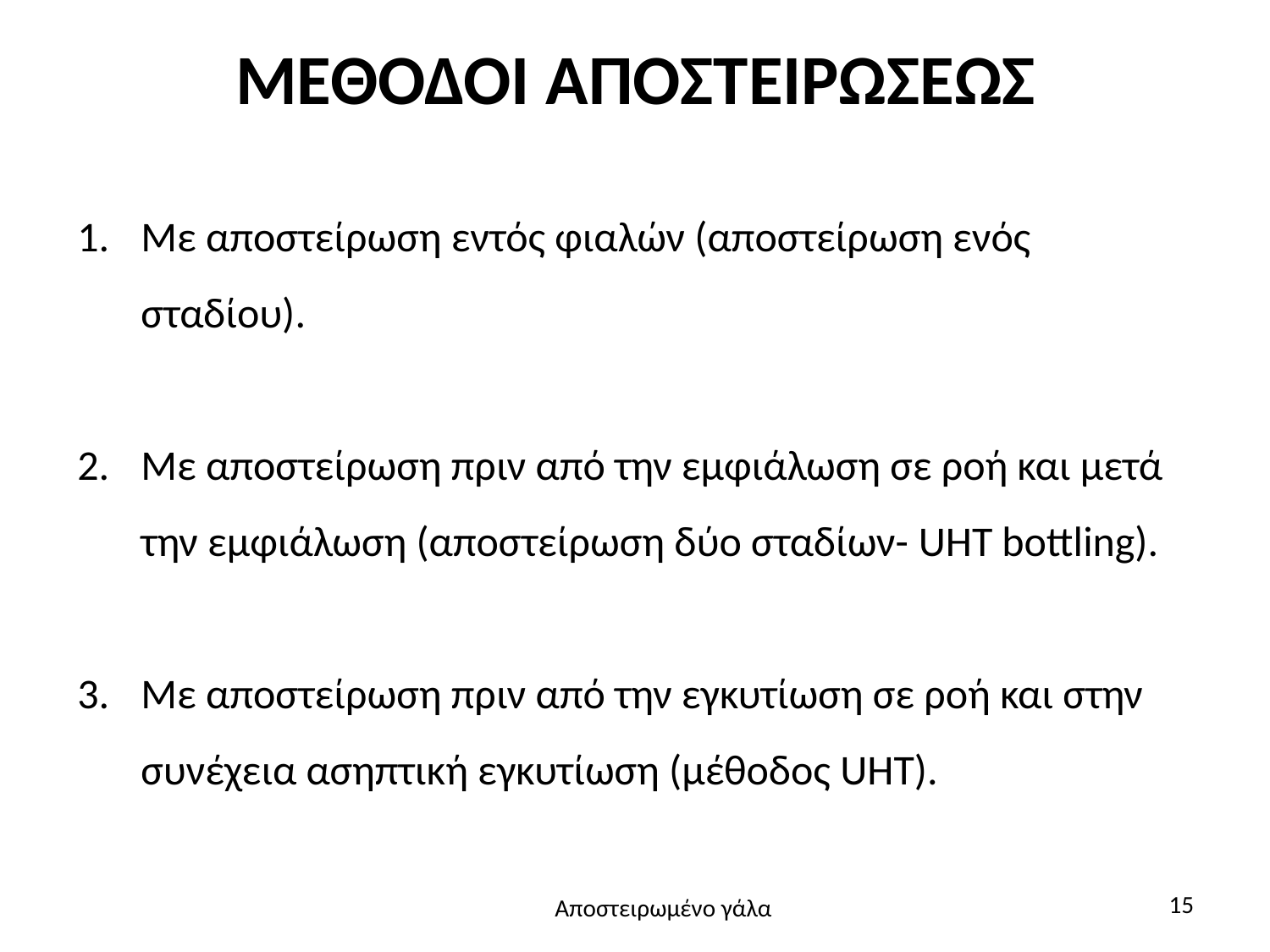

# ΜΕΘΟΔΟΙ ΑΠΟΣΤΕΙΡΩΣΕΩΣ
Με αποστείρωση εντός φιαλών (αποστείρωση ενός σταδίου).

Με αποστείρωση πριν από την εμφιάλωση σε ροή και μετά την εμφιάλωση (αποστείρωση δύο σταδίων- UHT bottling).

Με αποστείρωση πριν από την εγκυτίωση σε ροή και στην συνέχεια ασηπτική εγκυτίωση (μέθοδος UHT).
15
Αποστειρωμένο γάλα